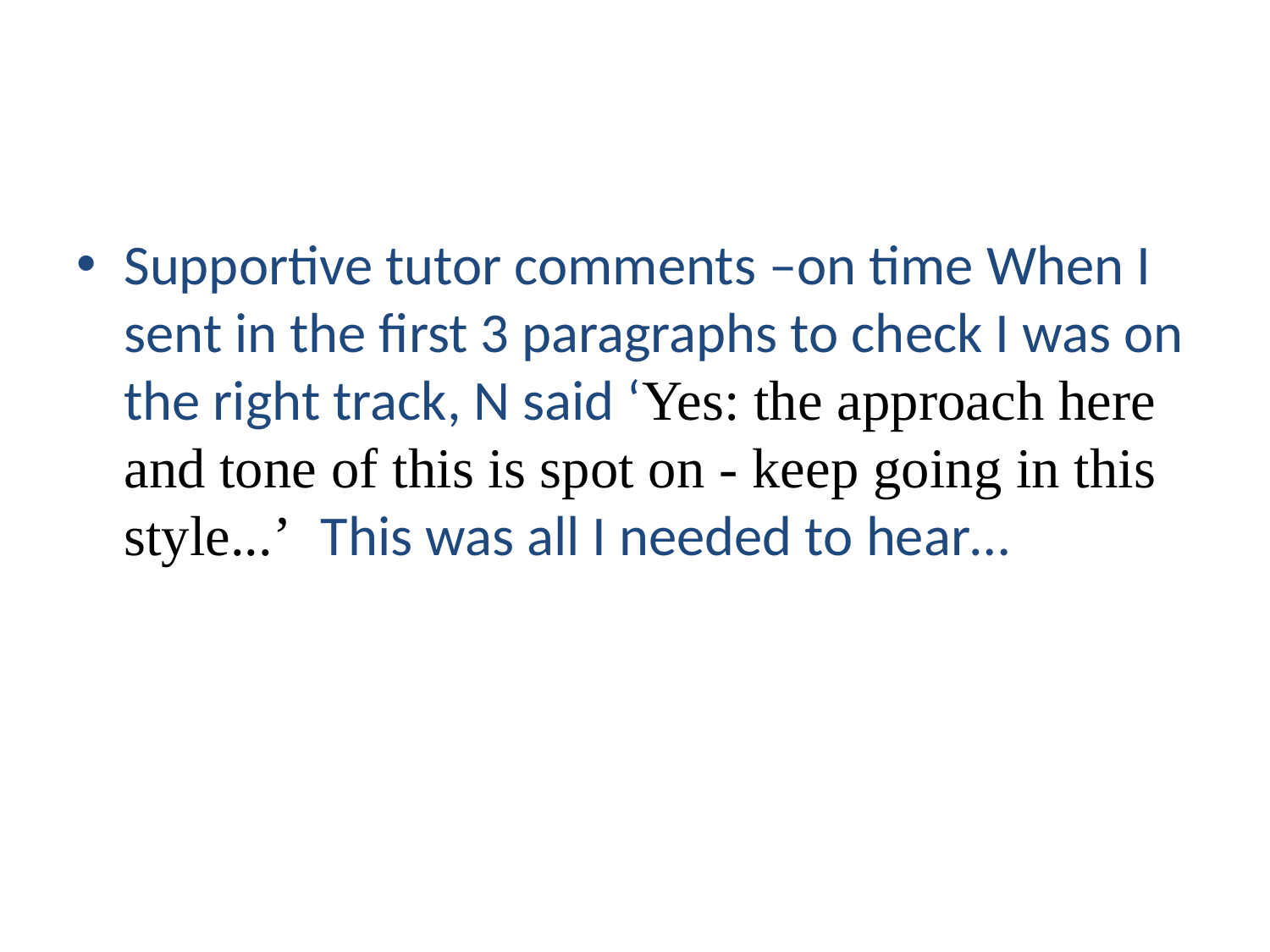

#
Supportive tutor comments –on time When I sent in the first 3 paragraphs to check I was on the right track, N said ‘Yes: the approach here and tone of this is spot on - keep going in this style...’  This was all I needed to hear…